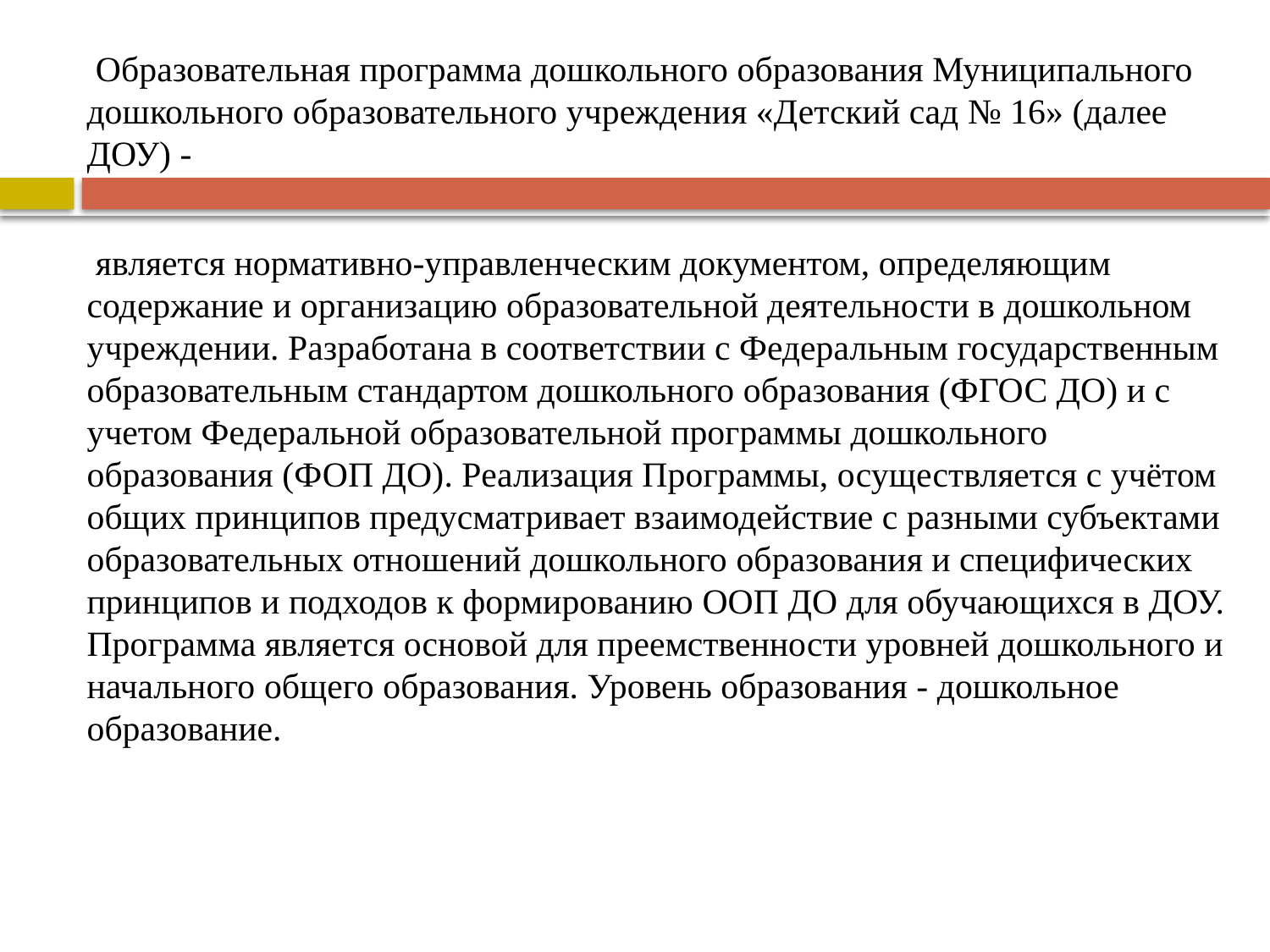

Образовательная программа дошкольного образования Муниципального дошкольного образовательного учреждения «Детский сад № 16» (далее ДОУ) -

      является нормативно-управленческим документом, определяющим содержание и организацию образовательной деятельности в дошкольном учреждении. Разработана в соответствии с Федеральным государственным образовательным стандартом дошкольного образования (ФГОС ДО) и с учетом Федеральной образовательной программы дошкольного образования (ФОП ДО). Реализация Программы, осуществляется с учётом общих принципов предусматривает взаимодействие с разными субъектами образовательных отношений дошкольного образования и специфических принципов и подходов к формированию ООП ДО для обучающихся в ДОУ. Программа является основой для преемственности уровней дошкольного и начального общего образования. Уровень образования - дошкольное образование.